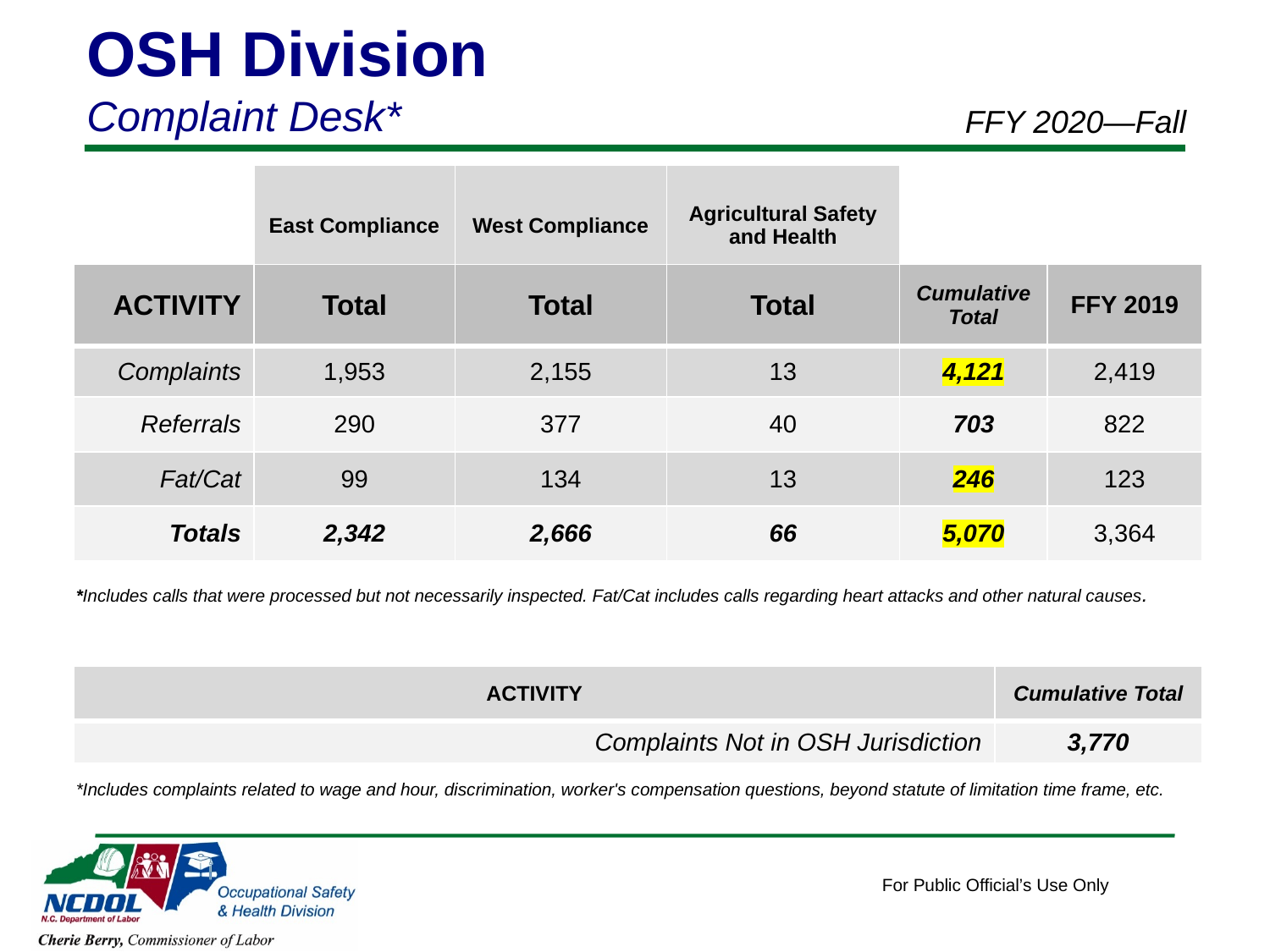

OSH Division
Complaint Desk*
FFY 2020—Fall
| East Compliance | West Compliance | Agricultural Safety and Health |
| --- | --- | --- |
| ACTIVITY | Total | Total | Total | Cumulative Total | FFY 2019 |
| --- | --- | --- | --- | --- | --- |
| Complaints | 1,953 | 2,155 | 13 | 4,121 | 2,419 |
| Referrals | 290 | 377 | 40 | 703 | 822 |
| Fat/Cat | 99 | 134 | 13 | 246 | 123 |
| Totals | 2,342 | 2,666 | 66 | 5,070 | 3,364 |
*Includes calls that were processed but not necessarily inspected. Fat/Cat includes calls regarding heart attacks and other natural causes.
| ACTIVITY | Cumulative Total |
| --- | --- |
| Complaints Not in OSH Jurisdiction | 3,770 |
*Includes complaints related to wage and hour, discrimination, worker's compensation questions, beyond statute of limitation time frame, etc.